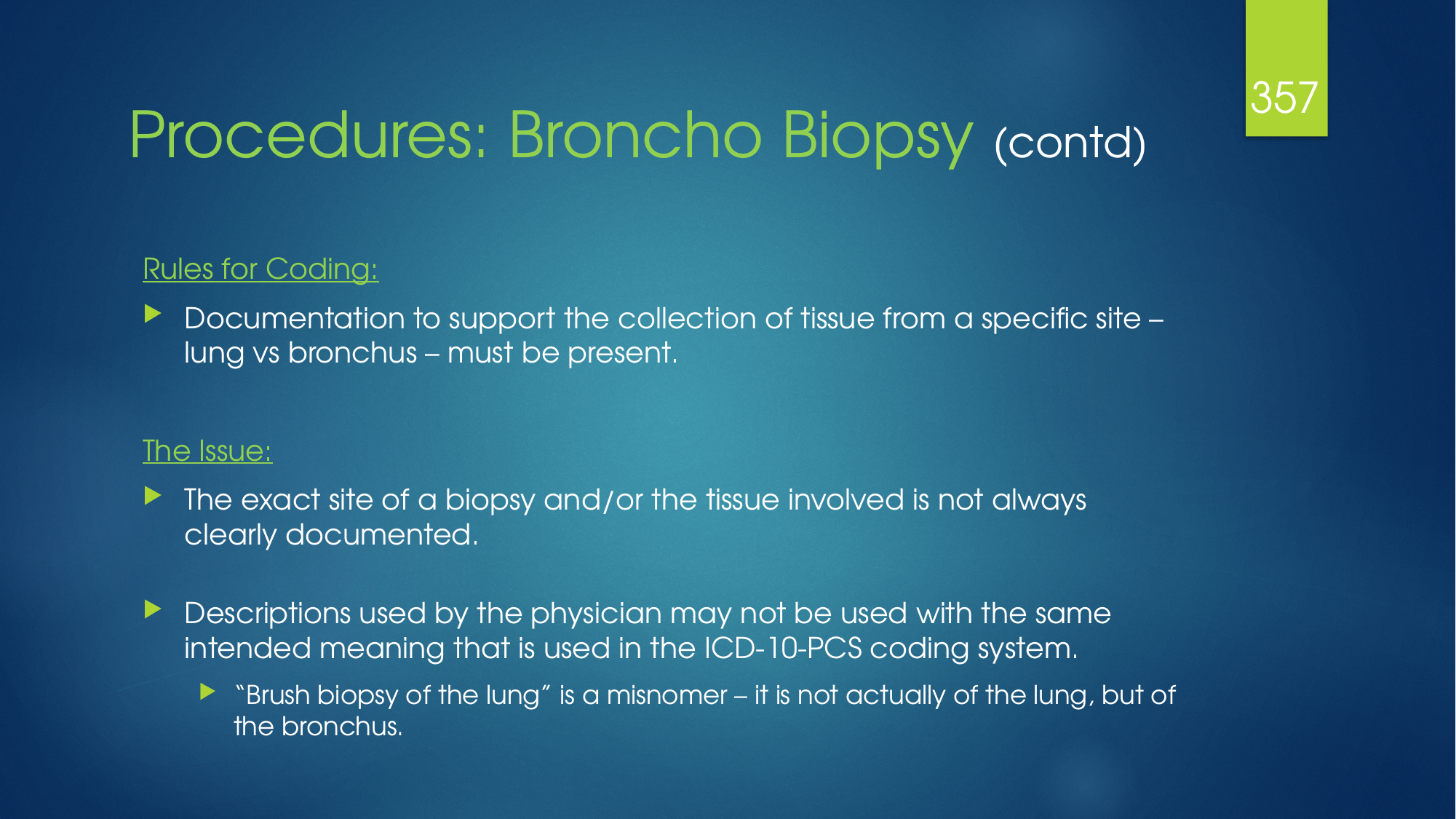

357
# Procedures: Broncho Biopsy (contd)
Rules for Coding:
Documentation to support the collection of tissue from a specific site – lung vs bronchus – must be present.

The Issue:
The exact site of a biopsy and/or the tissue involved is not always clearly documented.

Descriptions used by the physician may not be used with the same intended meaning that is used in the ICD-10-PCS coding system.
“Brush biopsy of the lung” is a misnomer – it is not actually of the lung, but of the bronchus.